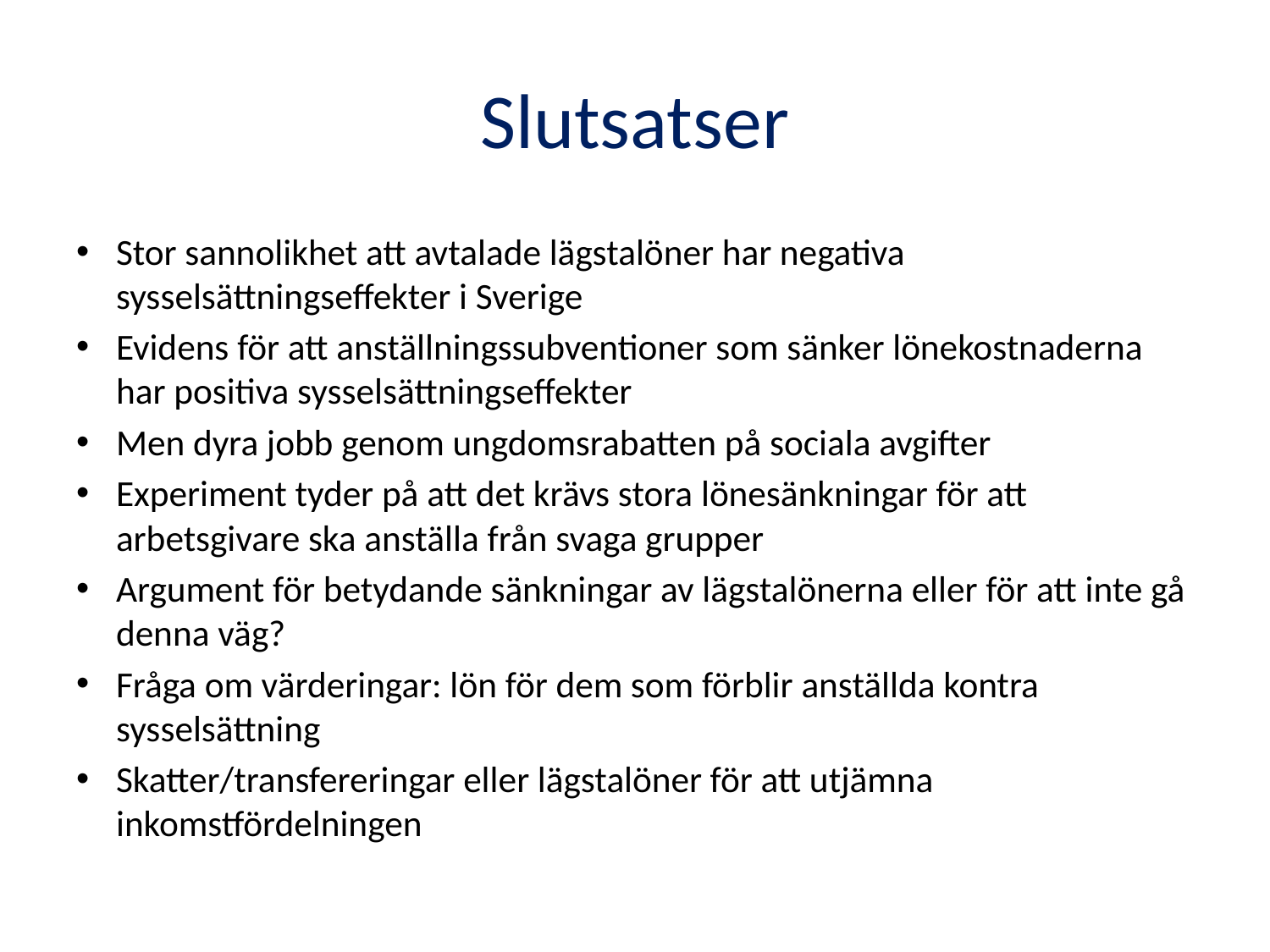

# Slutsatser
Stor sannolikhet att avtalade lägstalöner har negativa sysselsättningseffekter i Sverige
Evidens för att anställningssubventioner som sänker lönekostnaderna har positiva sysselsättningseffekter
Men dyra jobb genom ungdomsrabatten på sociala avgifter
Experiment tyder på att det krävs stora lönesänkningar för att arbetsgivare ska anställa från svaga grupper
Argument för betydande sänkningar av lägstalönerna eller för att inte gå denna väg?
Fråga om värderingar: lön för dem som förblir anställda kontra sysselsättning
Skatter/transfereringar eller lägstalöner för att utjämna inkomstfördelningen